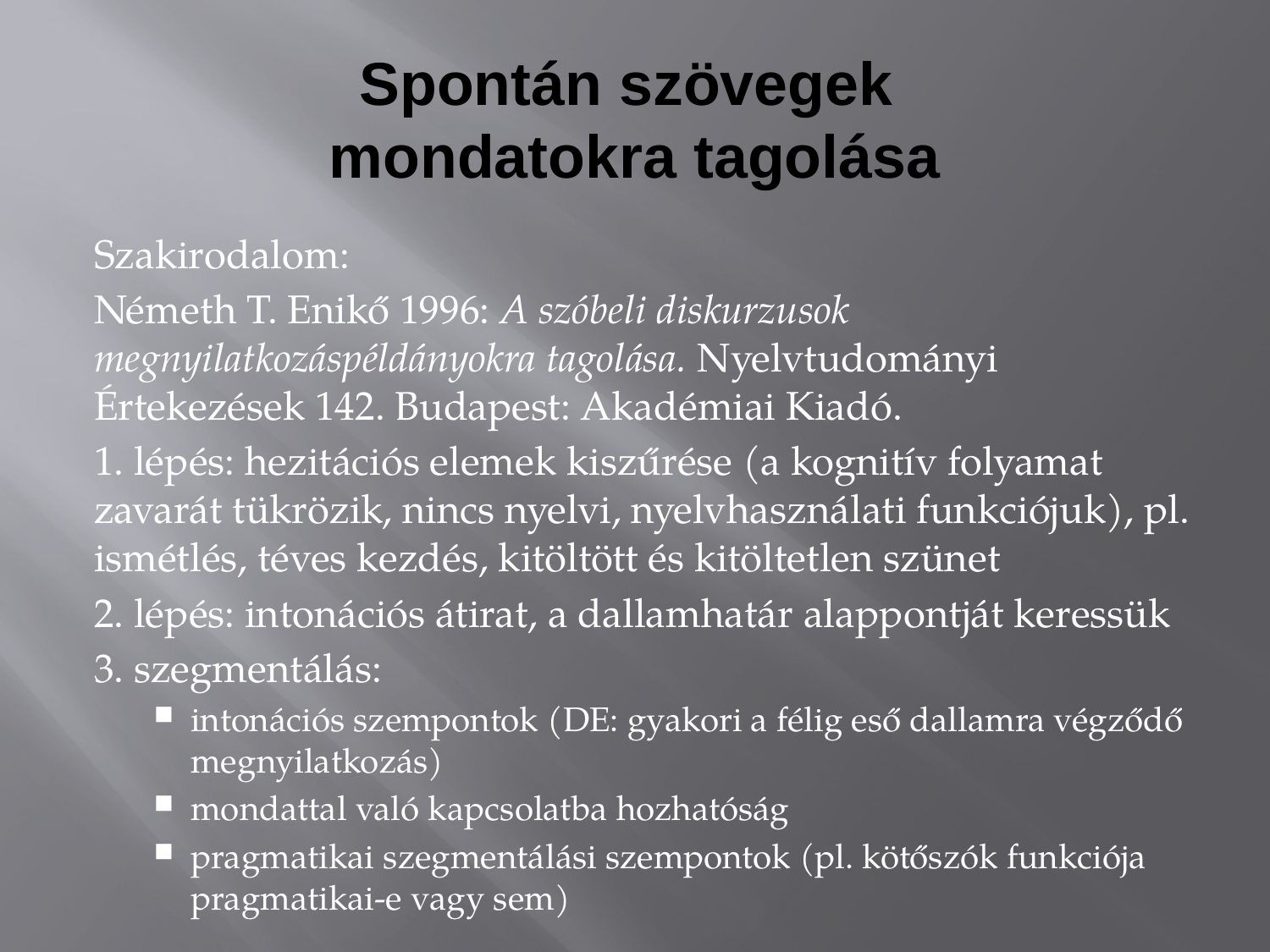

# Spontán szövegek mondatokra tagolása
Szakirodalom:
Németh T. Enikő 1996: A szóbeli diskurzusok megnyilatkozáspéldányokra tagolása. Nyelvtudományi Értekezések 142. Budapest: Akadémiai Kiadó.
1. lépés: hezitációs elemek kiszűrése (a kognitív folyamat zavarát tükrözik, nincs nyelvi, nyelvhasználati funkciójuk), pl. ismétlés, téves kezdés, kitöltött és kitöltetlen szünet
2. lépés: intonációs átirat, a dallamhatár alappontját keressük
3. szegmentálás:
intonációs szempontok (DE: gyakori a félig eső dallamra végződő megnyilatkozás)
mondattal való kapcsolatba hozhatóság
pragmatikai szegmentálási szempontok (pl. kötőszók funkciója pragmatikai-e vagy sem)